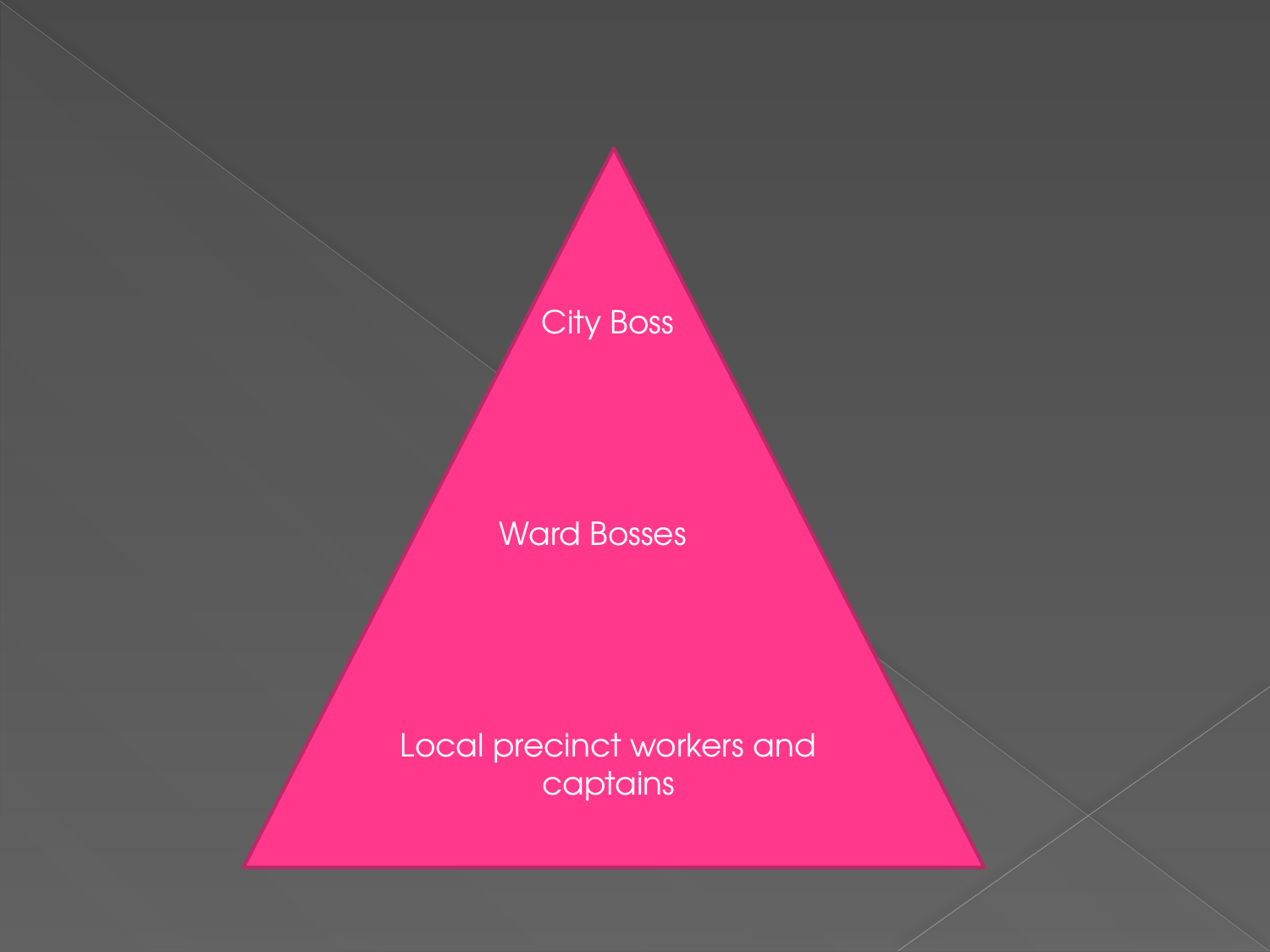

#

City Boss
Ward Bosses
Local precinct workers and captains